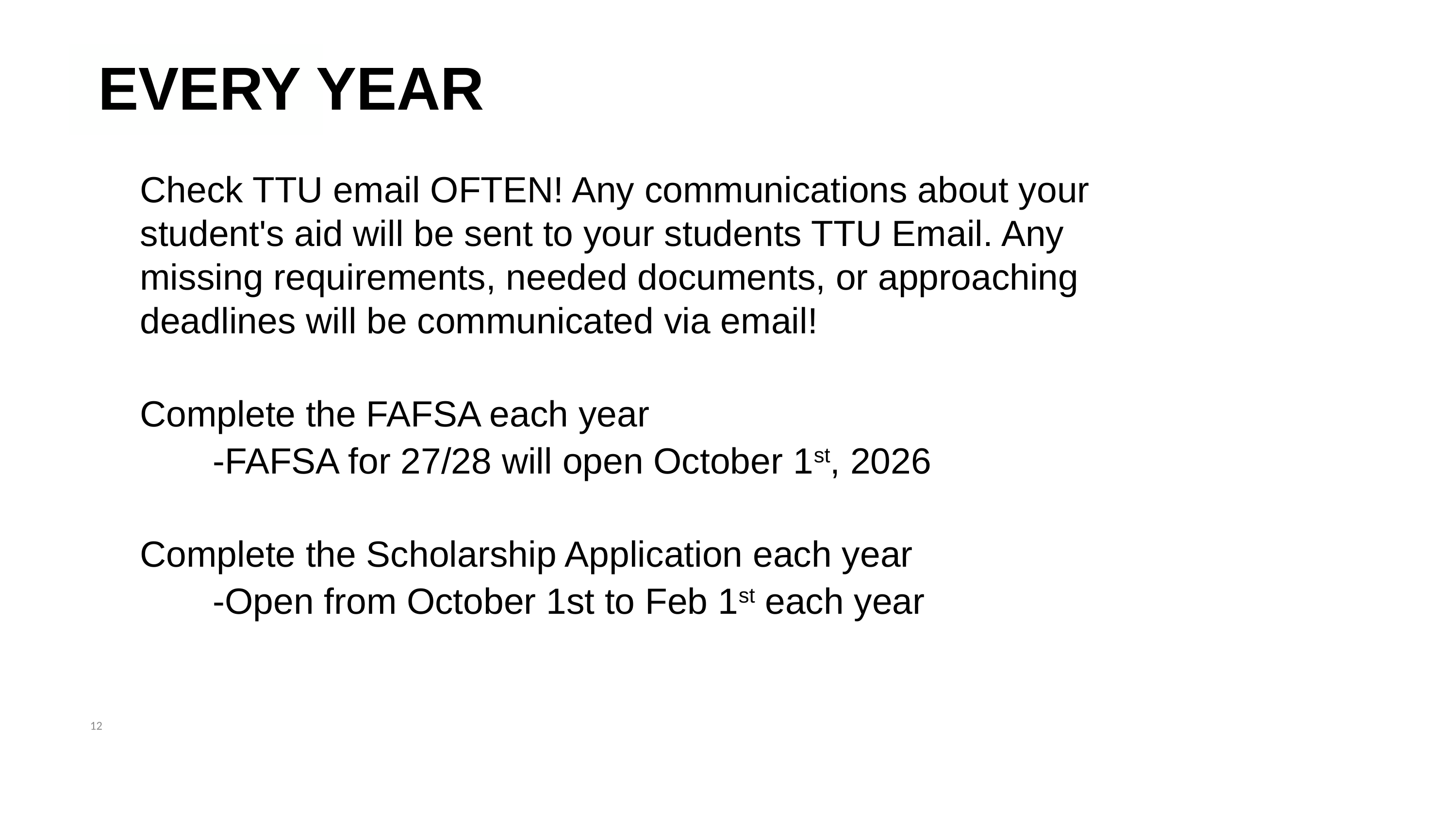

Every year

Check TTU email OFTEN! Any communications about your student's aid will be sent to your students TTU Email. Any missing requirements, needed documents, or approaching deadlines will be communicated via email!

Complete the FAFSA each year
	-FAFSA for 27/28 will open October 1st, 2026

Complete the Scholarship Application each year
	-Open from October 1st to Feb 1st each year

12